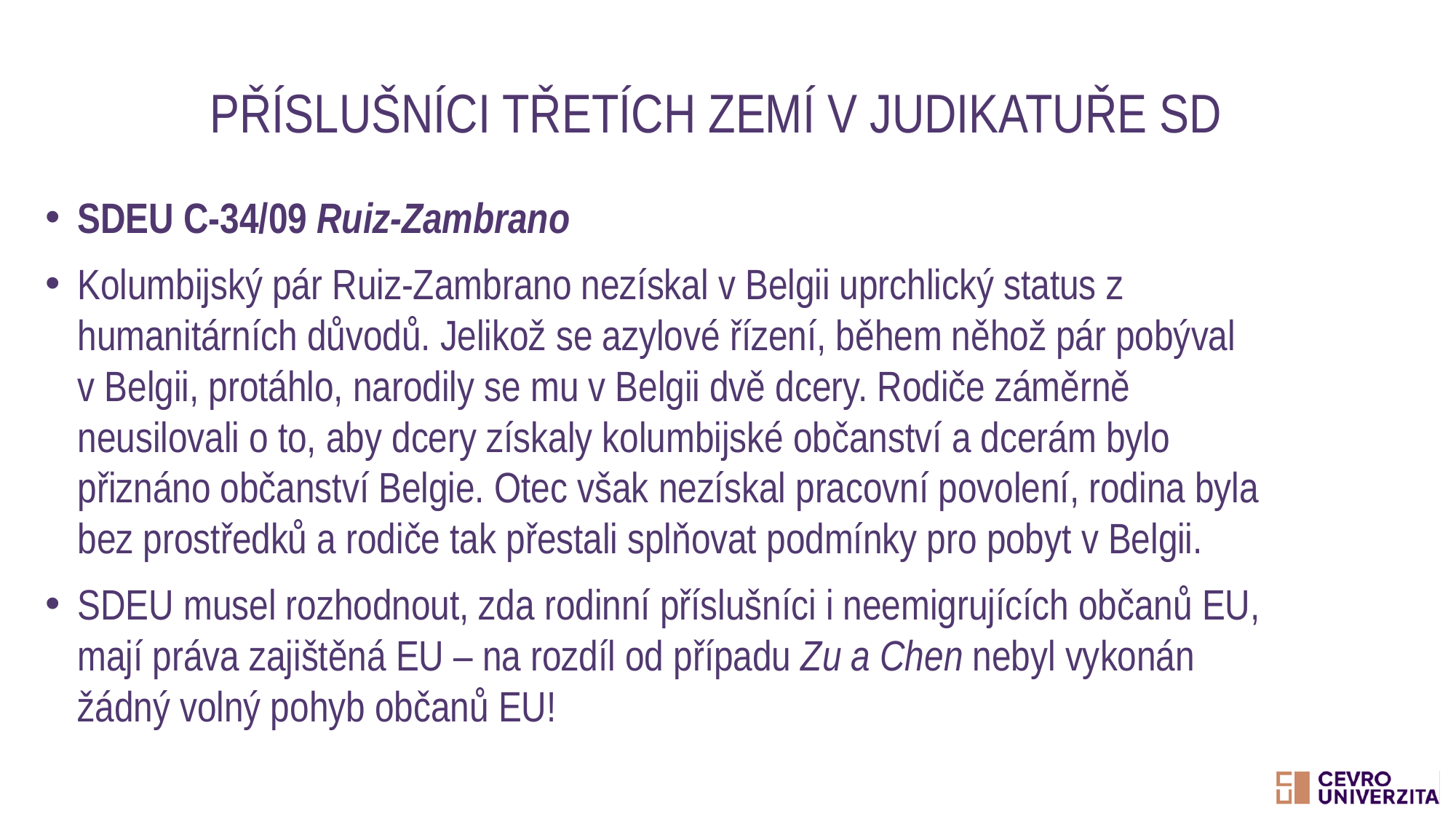

# Příslušníci třetích zemí v judikatuře SD
SDEU C-34/09 Ruiz-Zambrano
Kolumbijský pár Ruiz-Zambrano nezískal v Belgii uprchlický status z humanitárních důvodů. Jelikož se azylové řízení, během něhož pár pobýval v Belgii, protáhlo, narodily se mu v Belgii dvě dcery. Rodiče záměrně neusilovali o to, aby dcery získaly kolumbijské občanství a dcerám bylo přiznáno občanství Belgie. Otec však nezískal pracovní povolení, rodina byla bez prostředků a rodiče tak přestali splňovat podmínky pro pobyt v Belgii.
SDEU musel rozhodnout, zda rodinní příslušníci i neemigrujících občanů EU, mají práva zajištěná EU – na rozdíl od případu Zu a Chen nebyl vykonán žádný volný pohyb občanů EU!